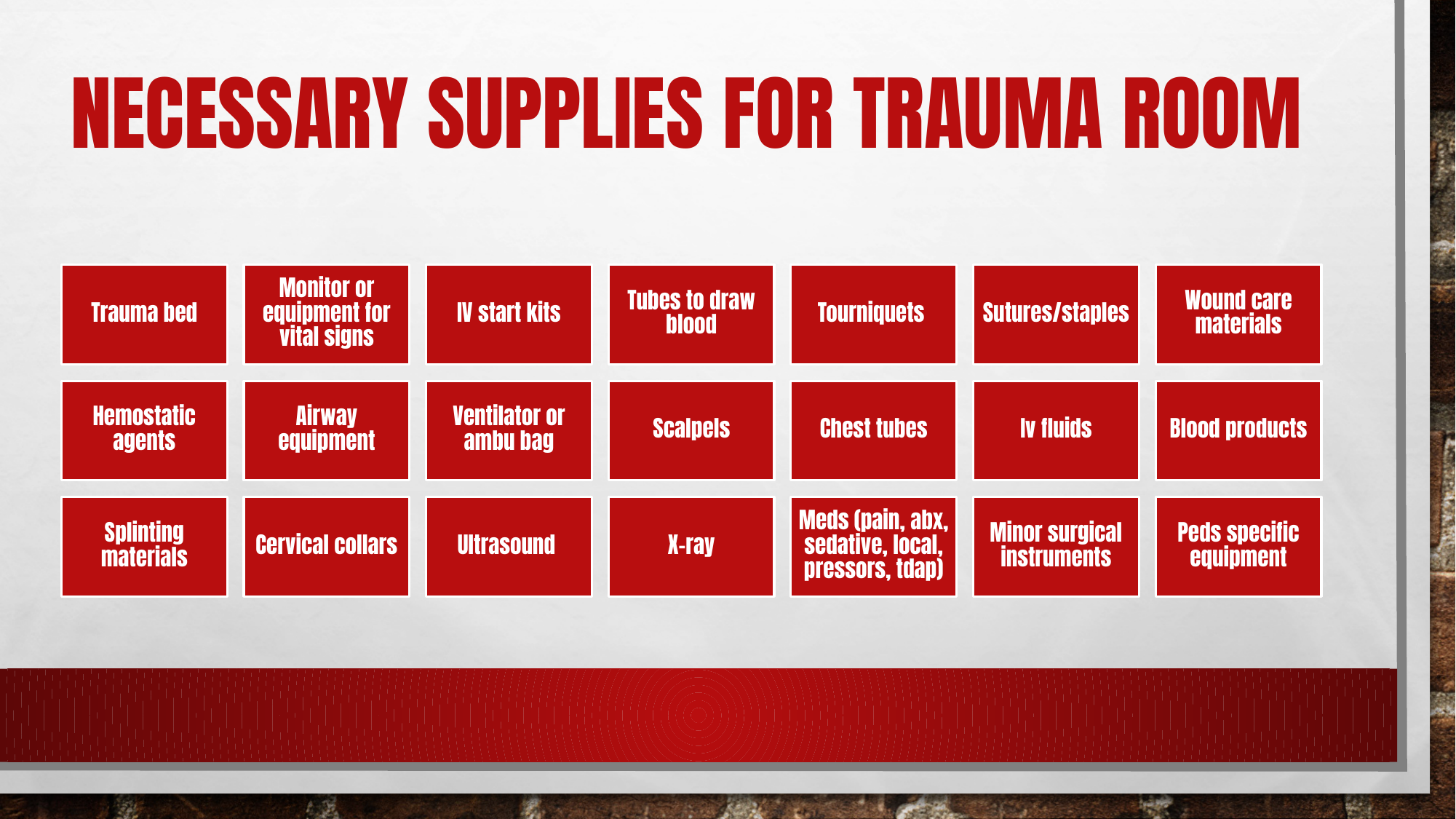

# necessary supplies for Trauma Room
Trauma bed
Monitor or equipment for vital signs
IV start kits
Tubes to draw blood
Tourniquets
Sutures/staples
Wound care materials
Hemostatic agents
Airway equipment
Ventilator or ambu bag
Scalpels
Chest tubes
Iv fluids
Blood products
Splinting materials
Cervical collars
Ultrasound
X-ray
Meds (pain, abx, sedative, local, pressors, tdap)
Minor surgical instruments
Peds specific equipment